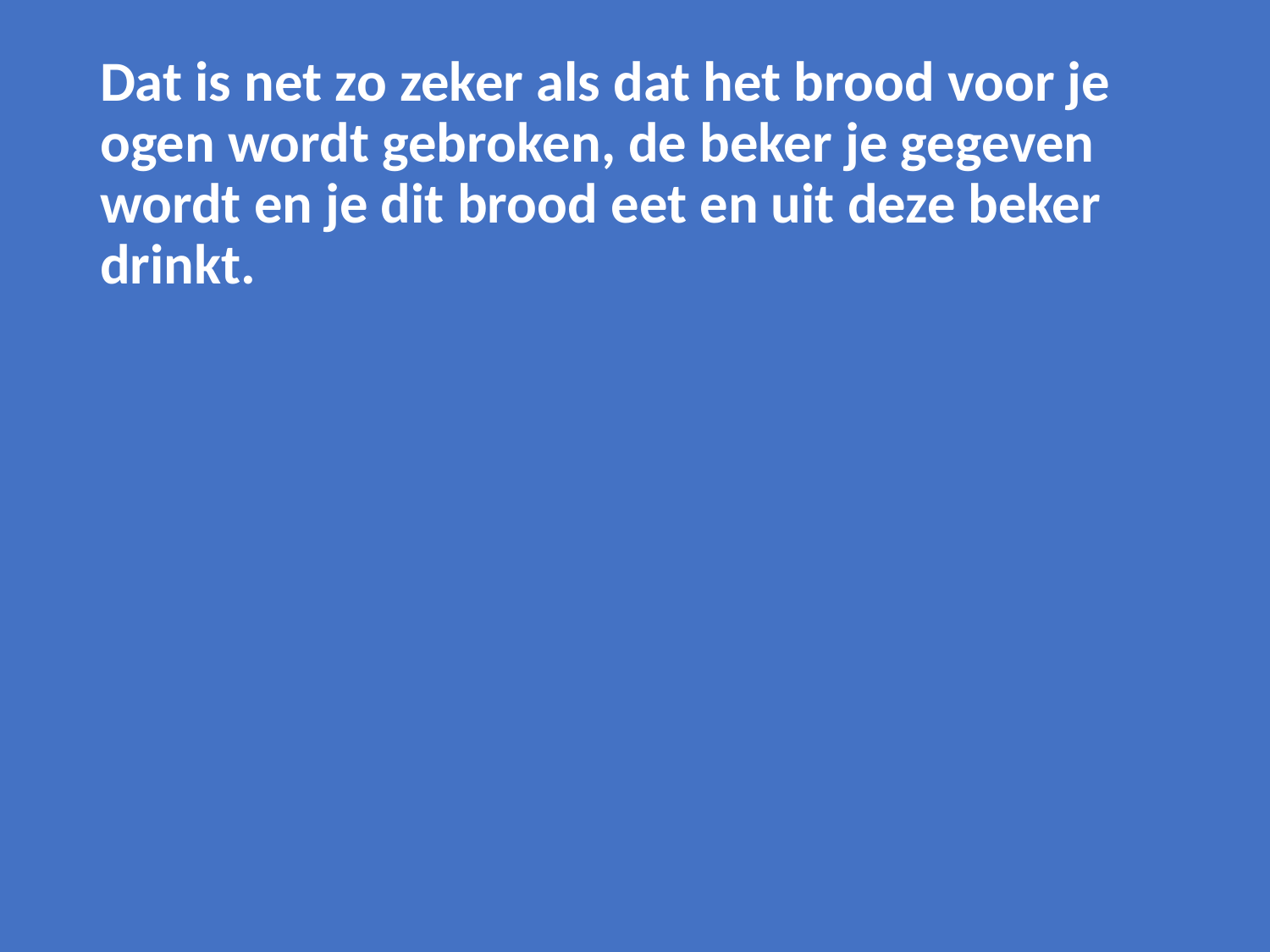

Dat is net zo zeker als dat het brood voor je ogen wordt gebroken, de beker je gegeven wordt en je dit brood eet en uit deze beker drinkt.